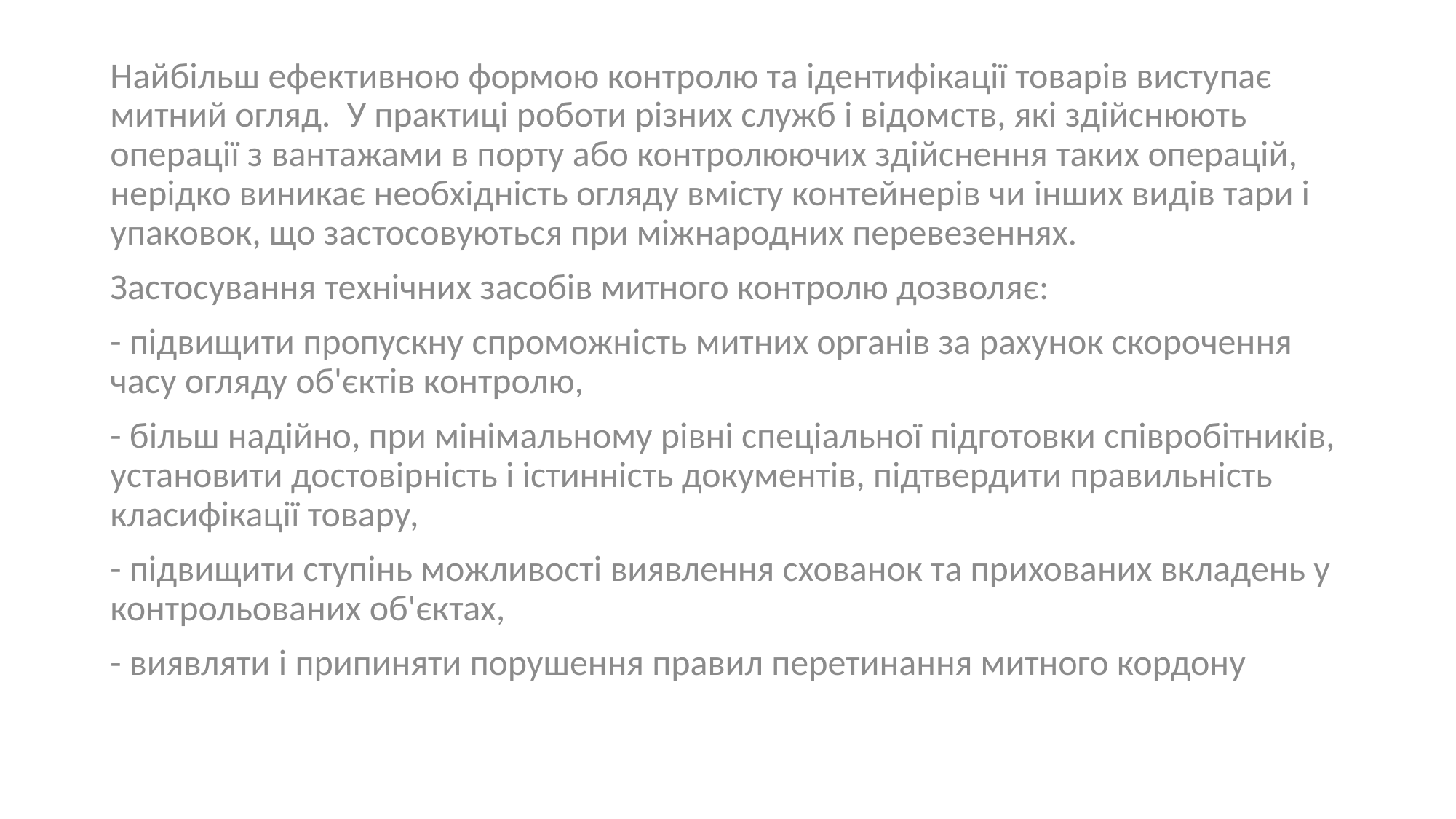

Найбільш ефективною формою контролю та ідентифікації товарів виступає митний огляд.  У практиці роботи різних служб і відомств, які здійснюють операції з вантажами в порту або контролюючих здійснення таких операцій, нерідко виникає необхідність огляду вмісту контейнерів чи інших видів тари і упаковок, що застосовуються при міжнародних перевезеннях.
Застосування технічних засобів митного контролю дозволяє:
- підвищити пропускну спроможність митних органів за рахунок скорочення часу огляду об'єктів контролю,
- більш надійно, при мінімальному рівні спеціальної підготовки співробітників, установити достовірність і істинність документів, підтвердити правильність класифікації товару,
- підвищити ступінь можливості виявлення схованок та прихованих вкладень у контрольованих об'єктах,
- виявляти і припиняти порушення правил перетинання митного кордону